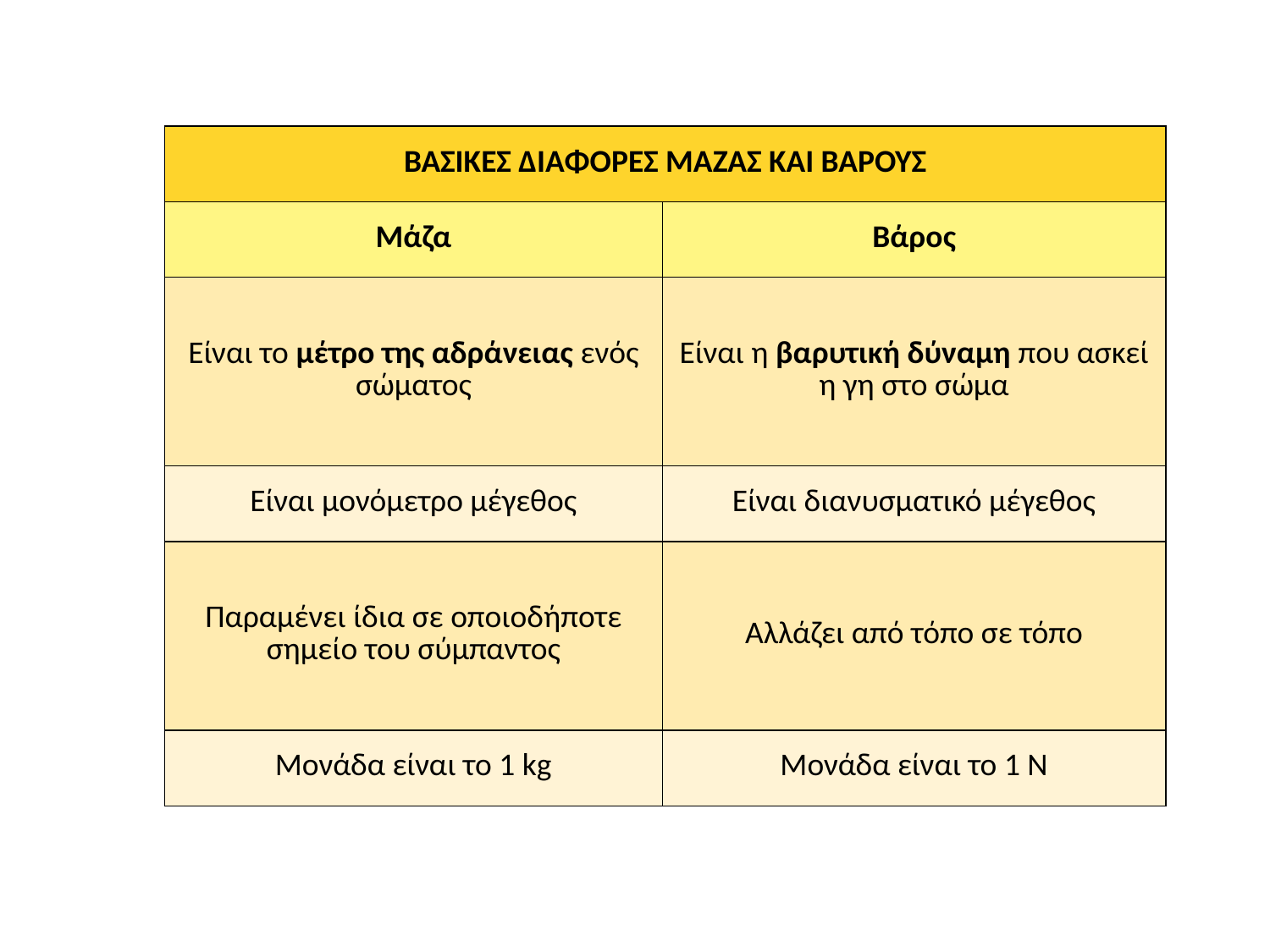

| ΒΑΣΙΚΕΣ ΔΙΑΦΟΡΕΣ ΜΑΖΑΣ ΚΑΙ ΒΑΡΟΥΣ |  |
| --- | --- |
| Μάζα | Βάρος |
| Είναι το μέτρο της αδράνειας ενός σώματος | Είναι η βαρυτική δύναμη που ασκεί η γη στο σώμα |
| Είναι μονόμετρο μέγεθος | Είναι διανυσματικό μέγεθος |
| Παραμένει ίδια σε οποιοδήποτε σημείο του σύμπαντος | Αλλάζει από τόπο σε τόπο |
| Μονάδα είναι το 1 kg | Μονάδα είναι το 1 Ν |